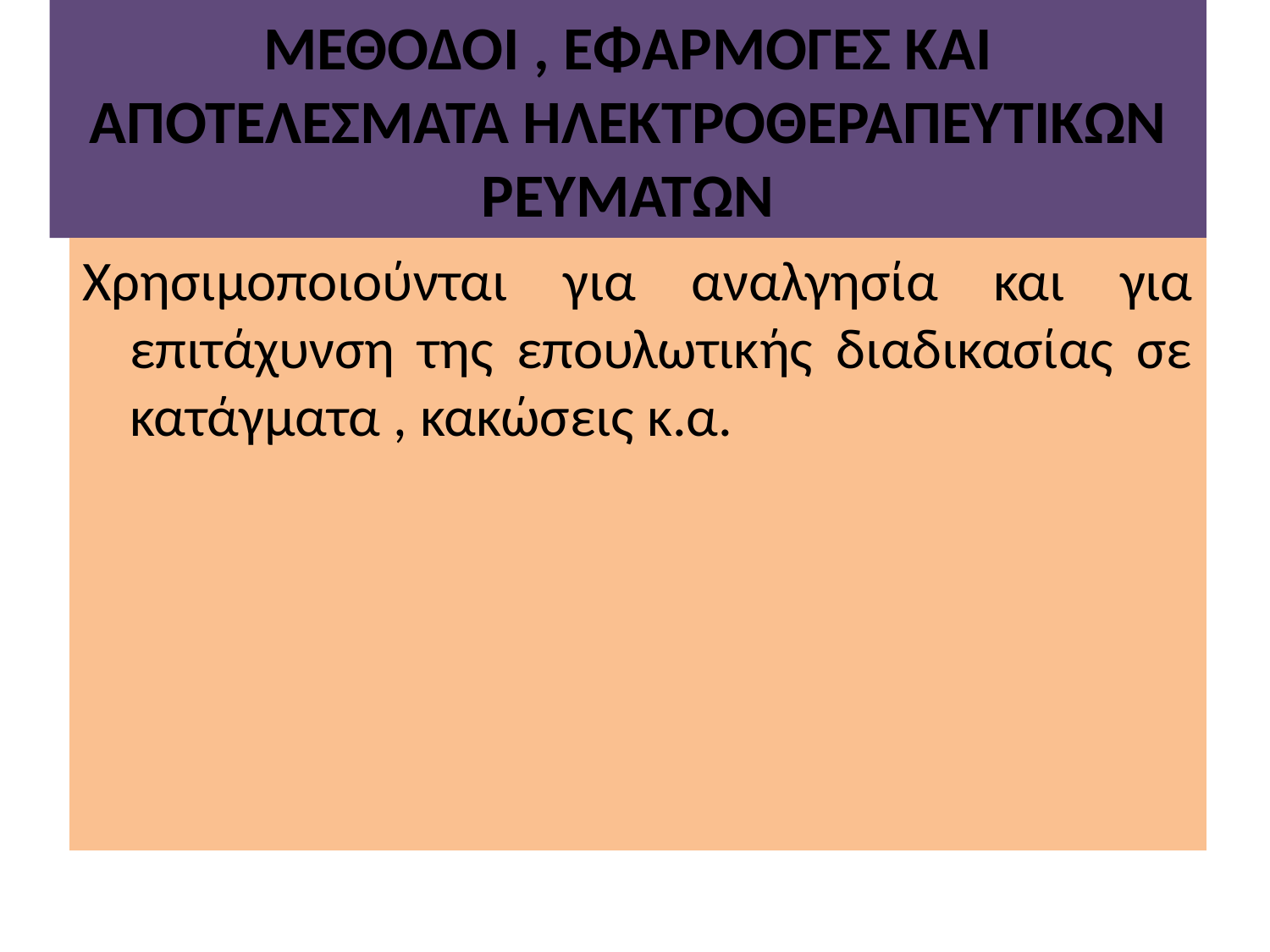

# ΜΕΘΟΔΟΙ , ΕΦΑΡΜΟΓΕΣ ΚΑΙ ΑΠΟΤΕΛΕΣΜΑΤΑ ΗΛΕΚΤΡΟΘΕΡΑΠΕΥΤΙΚΩΝ ΡΕΥΜΑΤΩΝ
Χρησιμοποιούνται για αναλγησία και για επιτάχυνση της επουλωτικής διαδικασίας σε κατάγματα , κακώσεις κ.α.